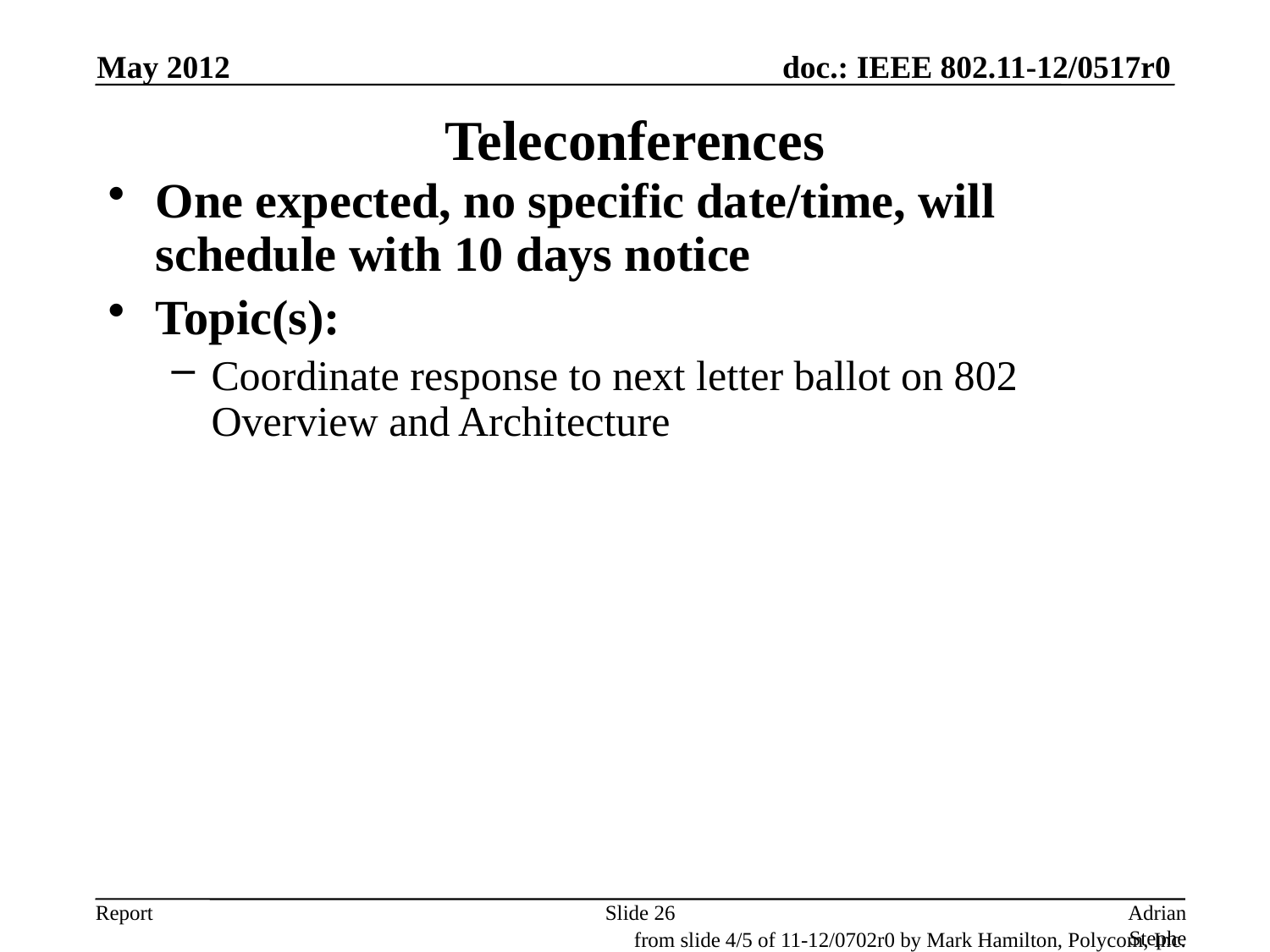

May 2012
# Teleconferences
One expected, no specific date/time, will schedule with 10 days notice
Topic(s):
Coordinate response to next letter ballot on 802 Overview and Architecture
Slide 26
Adrian Stephens, Intel Corporation
from slide 4/5 of 11-12/0702r0 by Mark Hamilton, Polycom, Inc.